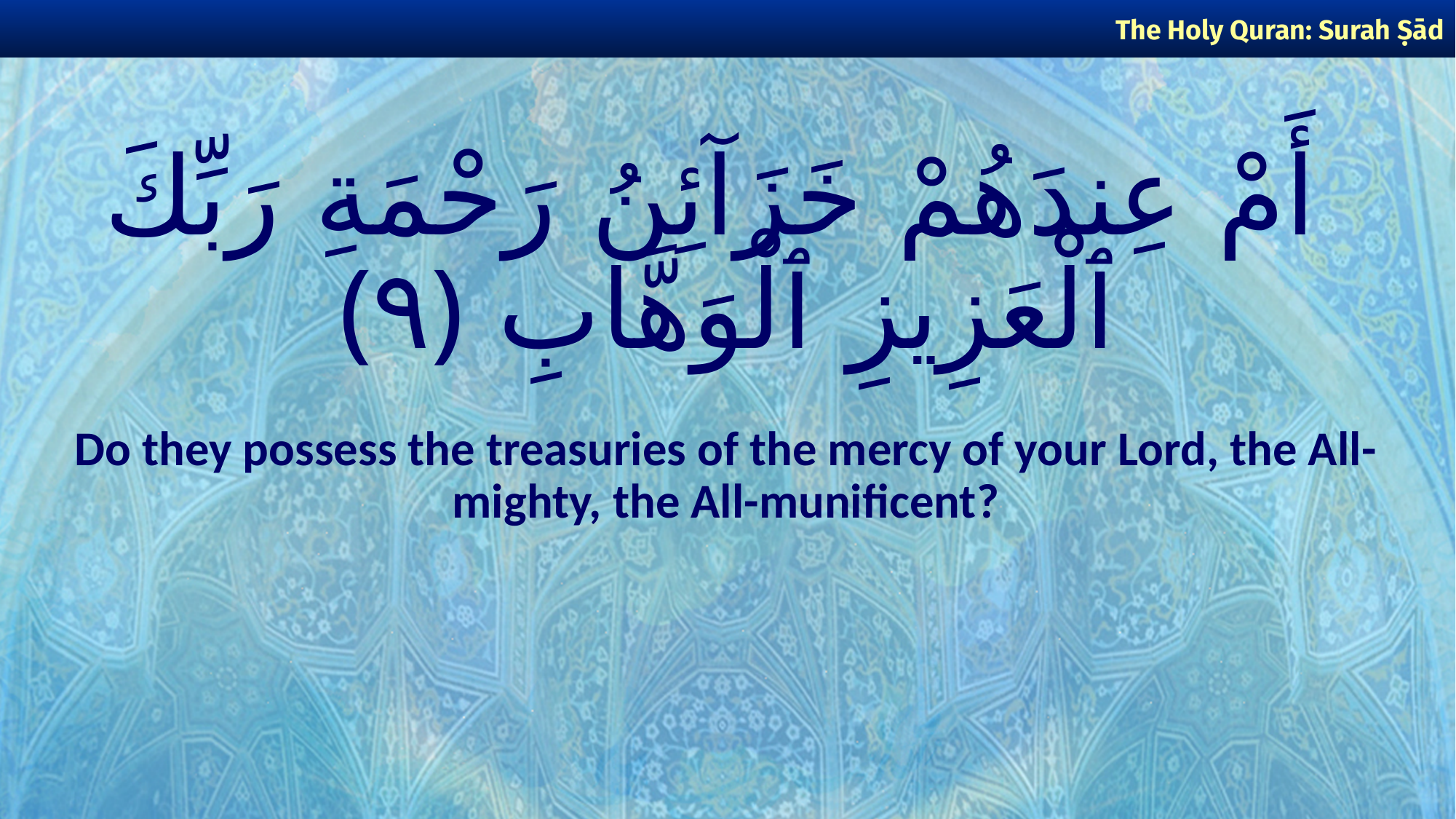

The Holy Quran: Surah Ṣād
# أَمْ عِندَهُمْ خَزَآئِنُ رَحْمَةِ رَبِّكَ ٱلْعَزِيزِ ٱلْوَهَّابِ ﴿٩﴾
Do they possess the treasuries of the mercy of your Lord, the All-mighty, the All-munificent?